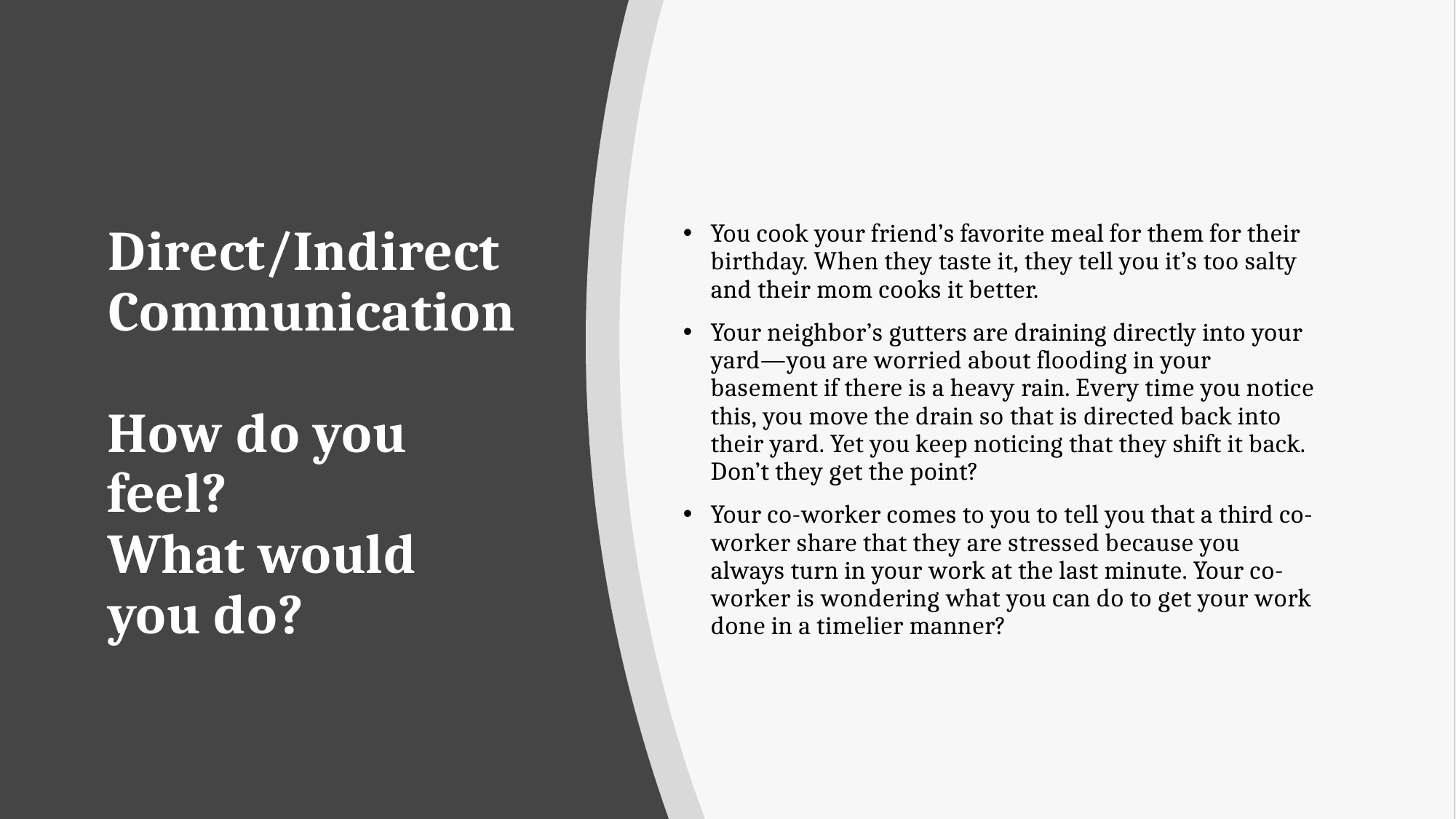

You cook your friend’s favorite meal for them for their birthday. When they taste it, they tell you it’s too salty and their mom cooks it better.
Your neighbor’s gutters are draining directly into your yard—you are worried about flooding in your basement if there is a heavy rain. Every time you notice this, you move the drain so that is directed back into their yard. Yet you keep noticing that they shift it back.  Don’t they get the point?
Your co-worker comes to you to tell you that a third co-worker share that they are stressed because you always turn in your work at the last minute. Your co-worker is wondering what you can do to get your work done in a timelier manner?
# Direct/Indirect Communication How do you feel? What would you do?